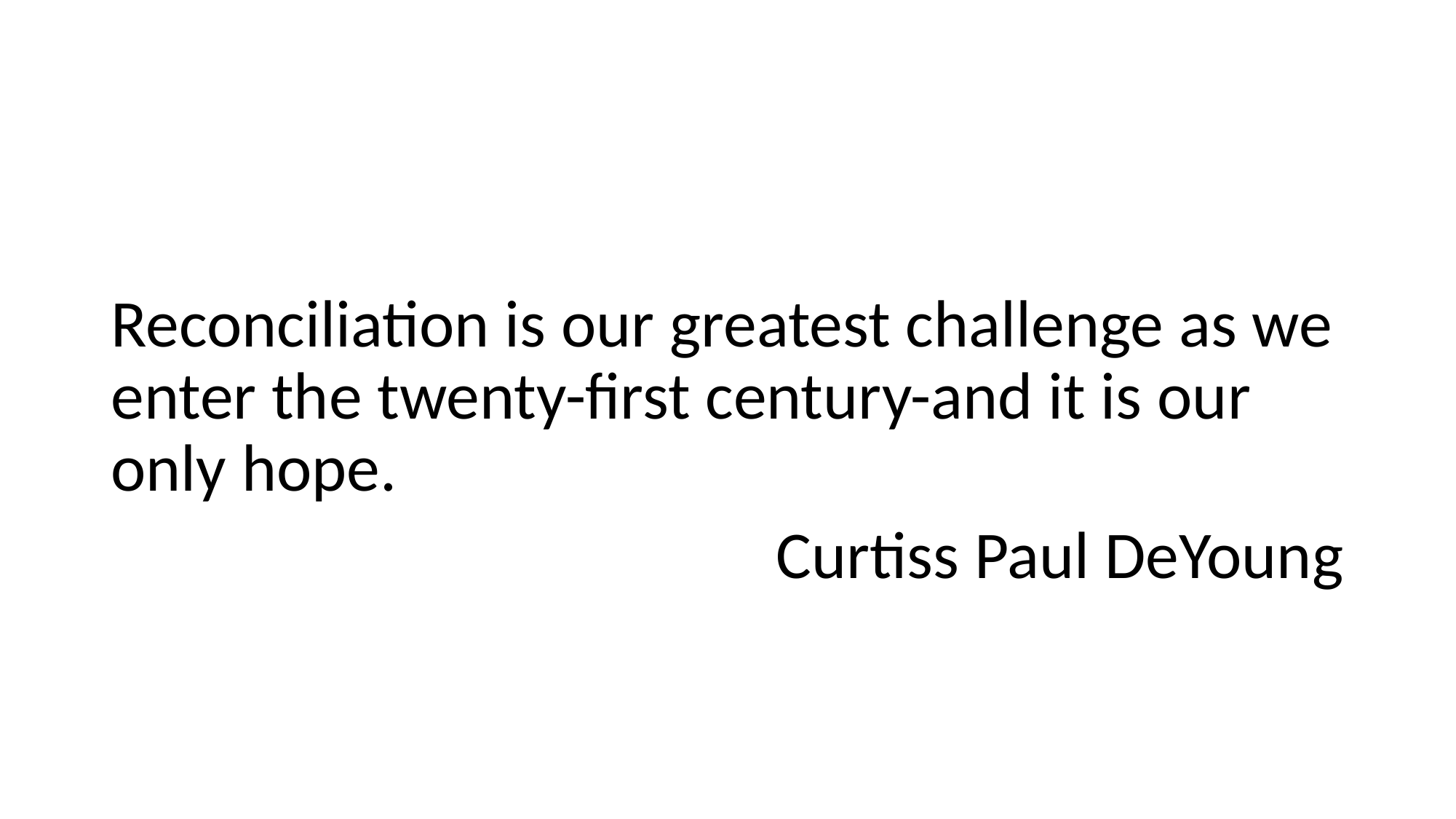

#

Reconciliation is our greatest challenge as we enter the twenty-first century-and it is our only hope.
Curtiss Paul DeYoung